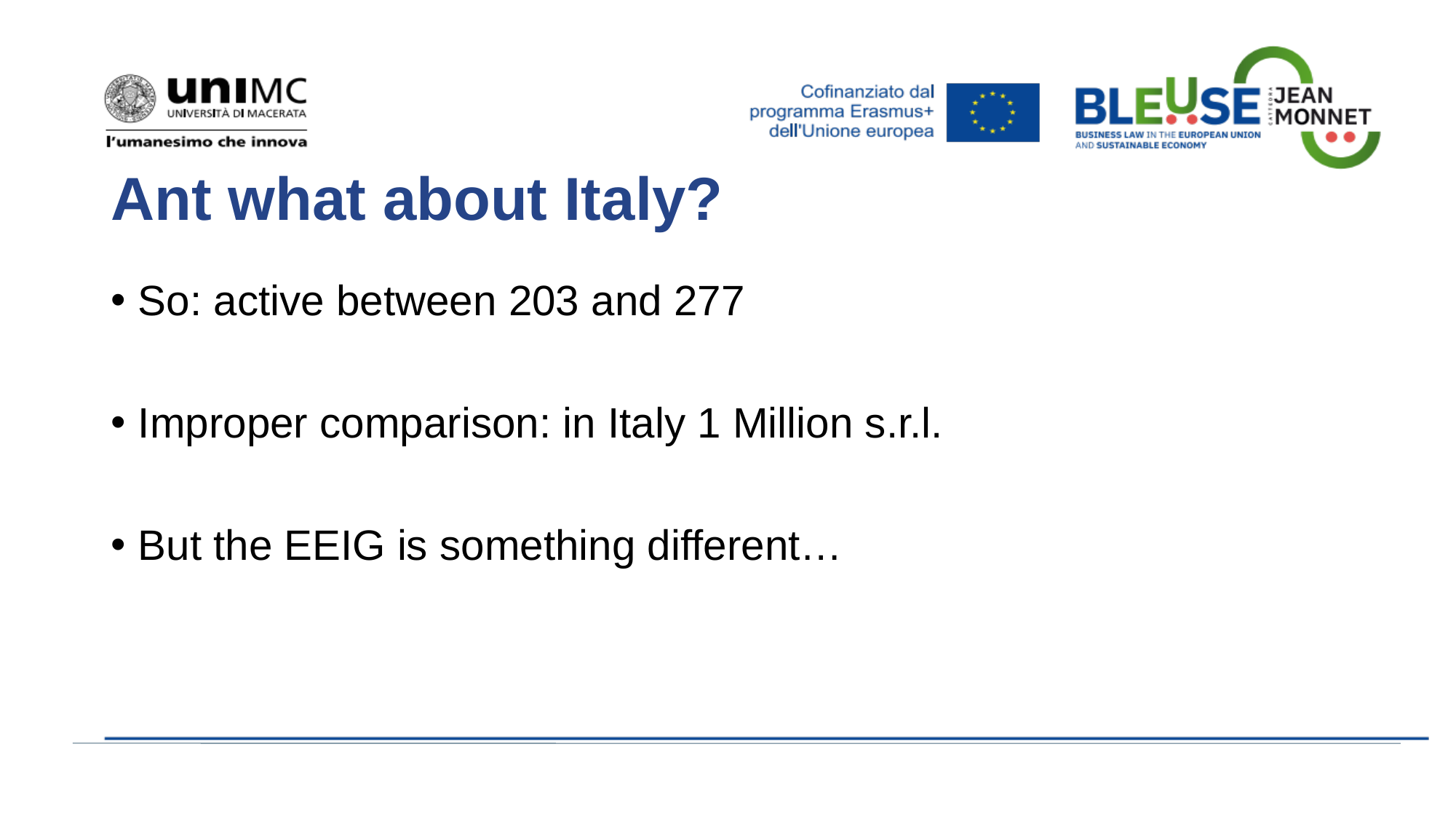

# Ant what about Italy?
So: active between 203 and 277

Improper comparison: in Italy 1 Million s.r.l.

But the EEIG is something different…